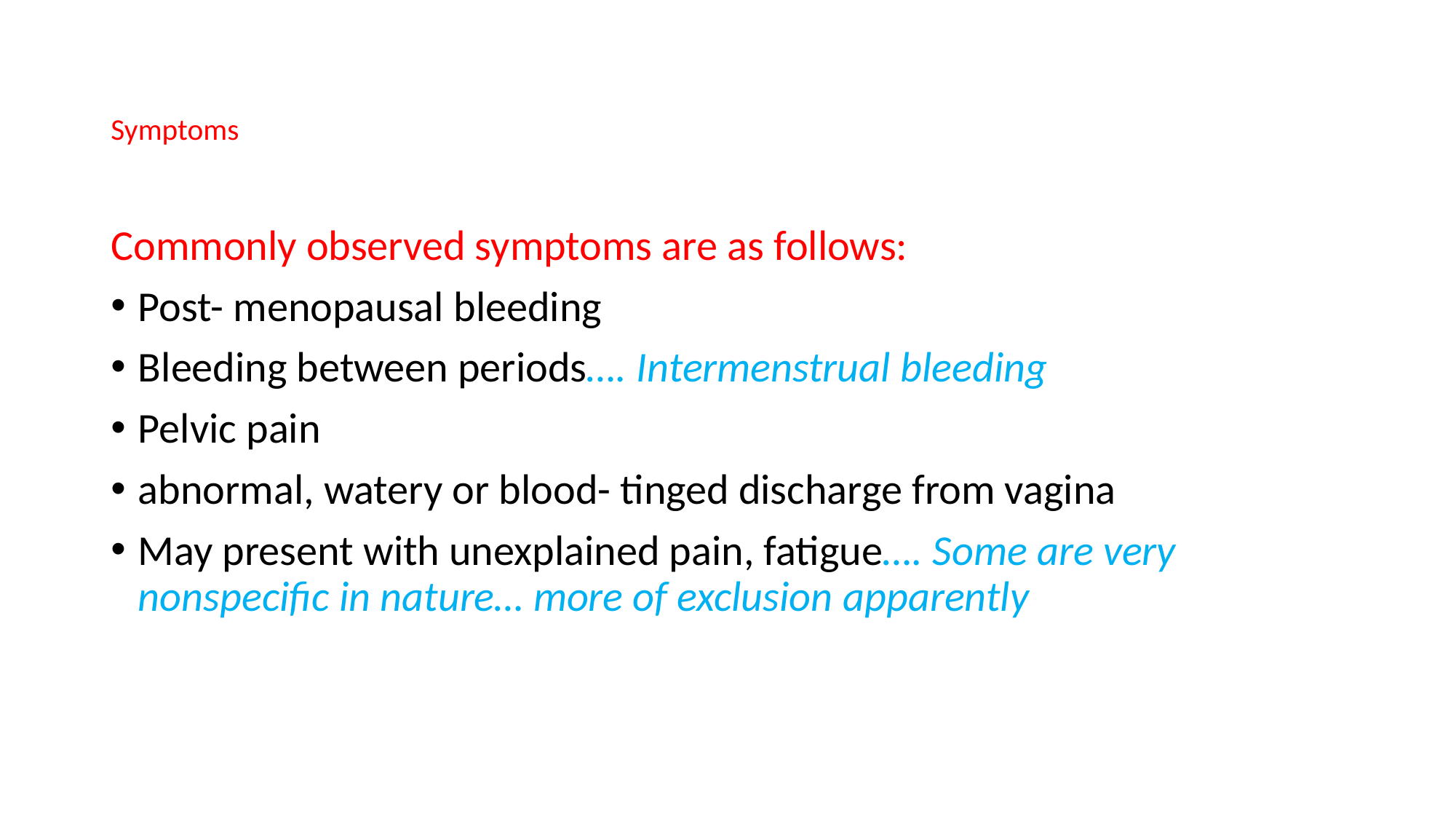

# Symptoms
Commonly observed symptoms are as follows:
Post- menopausal bleeding
Bleeding between periods…. Intermenstrual bleeding
Pelvic pain
abnormal, watery or blood- tinged discharge from vagina
May present with unexplained pain, fatigue…. Some are very nonspecific in nature… more of exclusion apparently